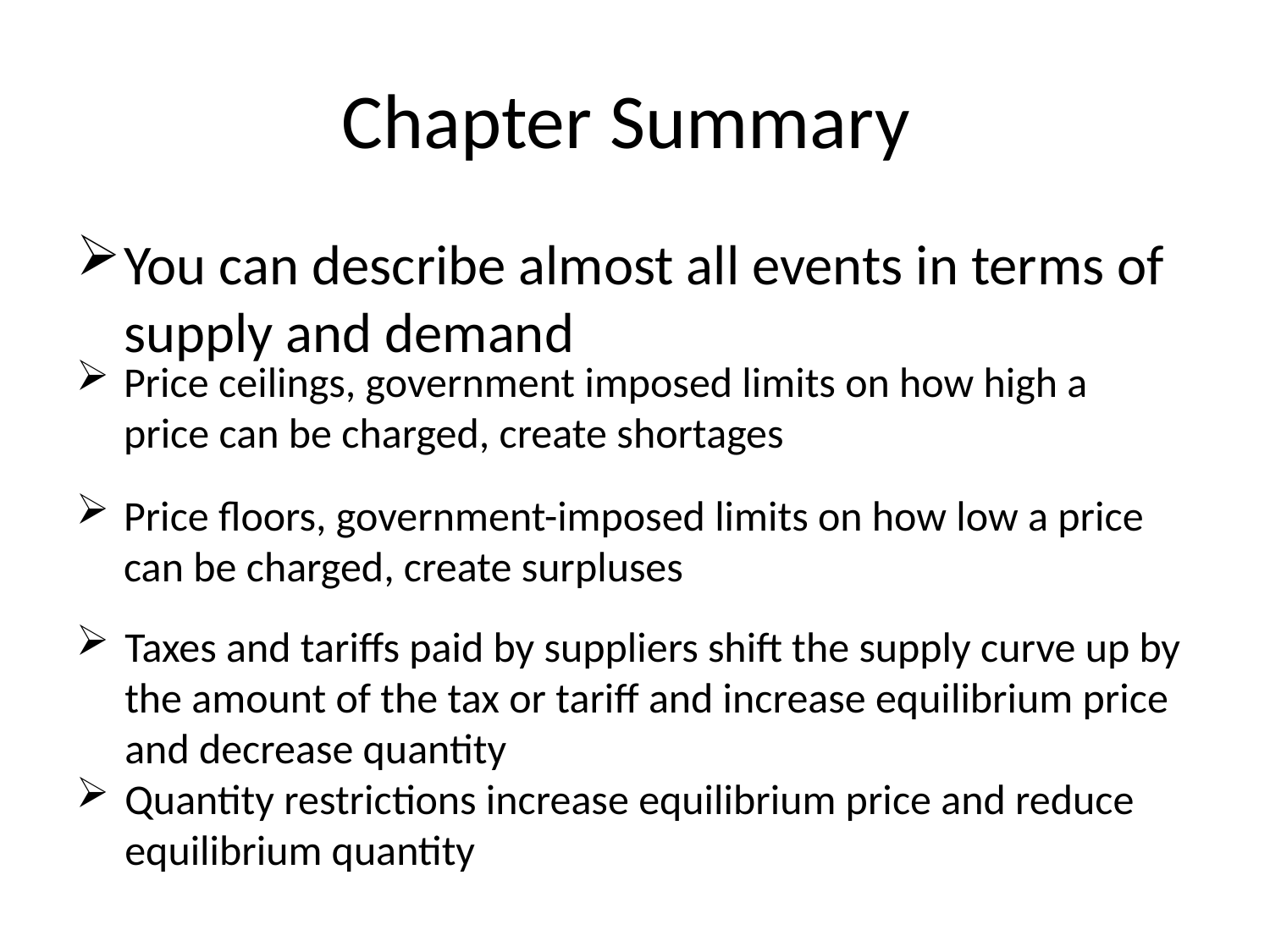

# Chapter Summary
You can describe almost all events in terms of supply and demand
Price ceilings, government imposed limits on how high a price can be charged, create shortages
Price floors, government-imposed limits on how low a price can be charged, create surpluses
Taxes and tariffs paid by suppliers shift the supply curve up by the amount of the tax or tariff and increase equilibrium price and decrease quantity
Quantity restrictions increase equilibrium price and reduce equilibrium quantity